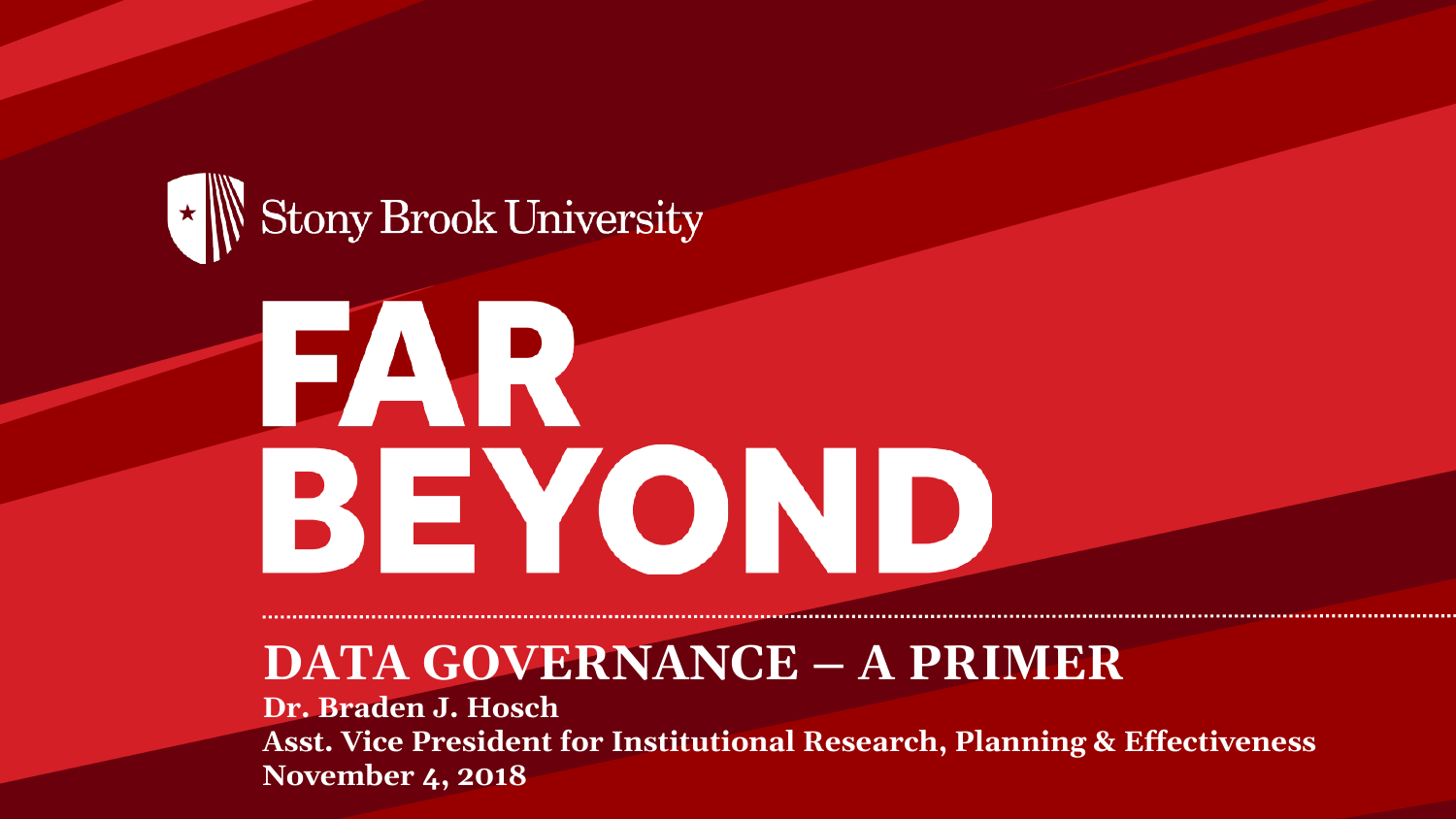

Data Governance – A Primer
Dr. Braden J. Hosch
Asst. Vice President for Institutional Research, Planning & Effectiveness
November 4, 2018